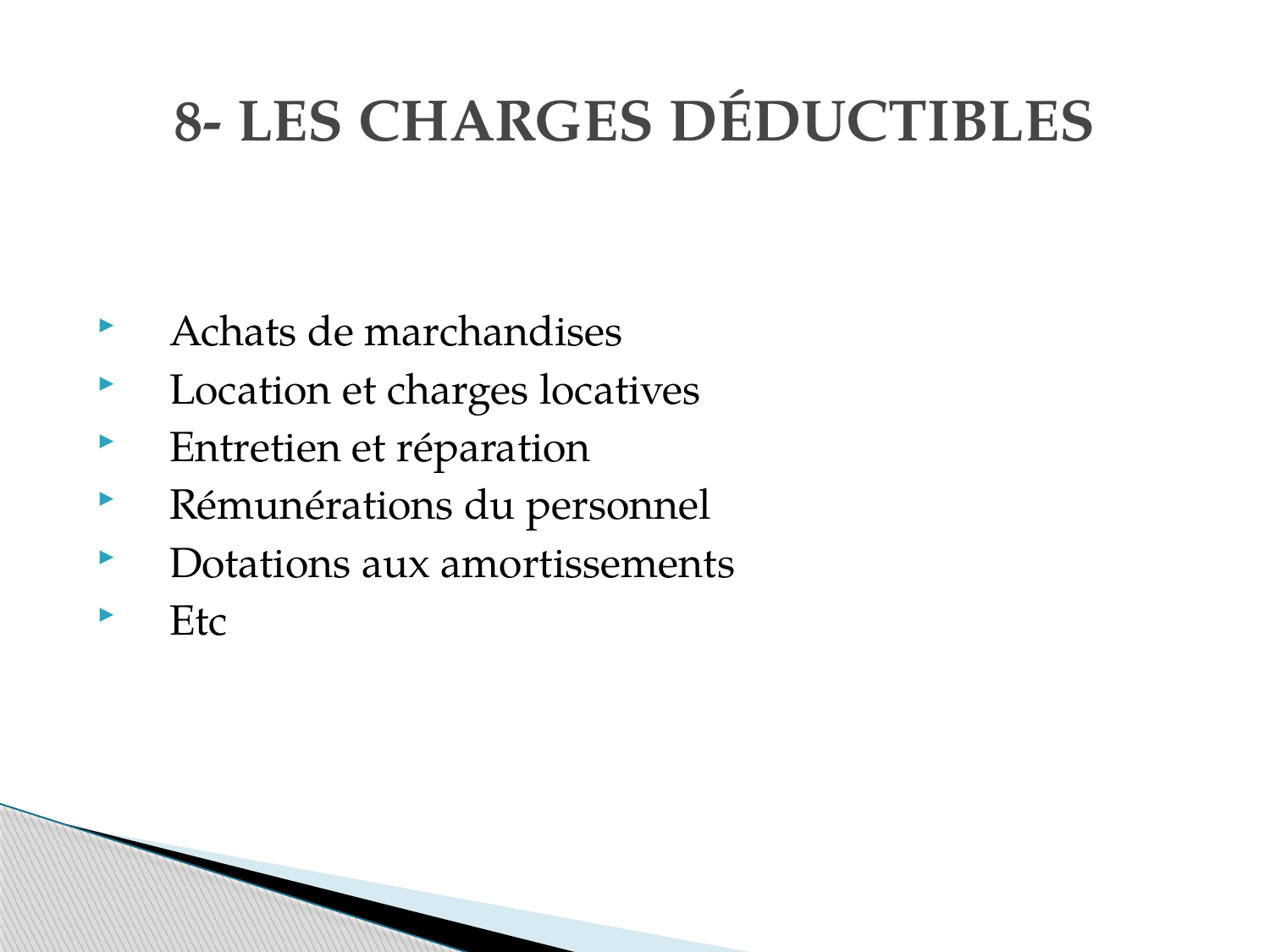

# 8- Les charges déductibles
Achats de marchandises
Location et charges locatives
Entretien et réparation
Rémunérations du personnel
Dotations aux amortissements
Etc